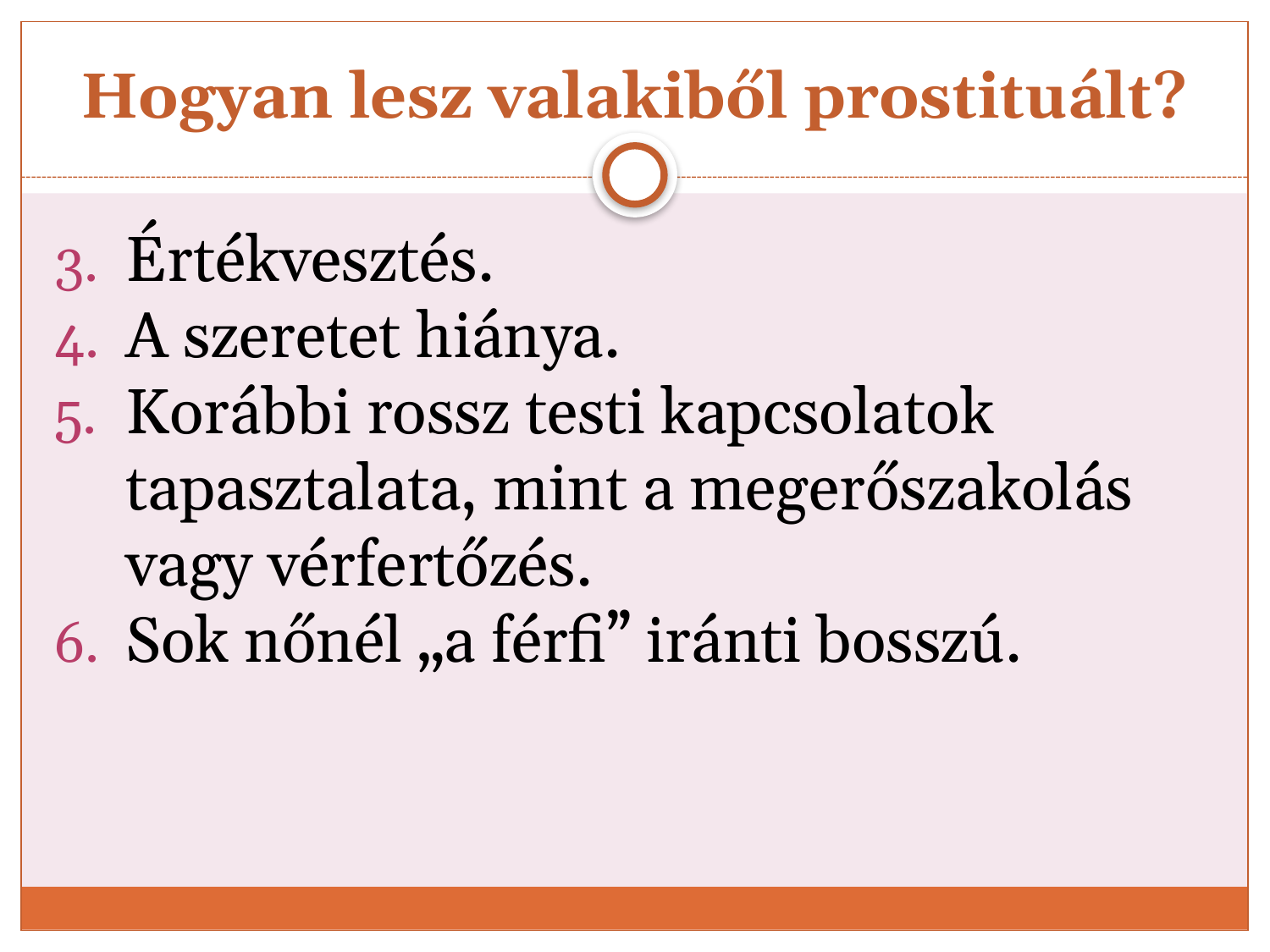

# Hogyan lesz valakiből prostituált?
Értékvesztés.
A szeretet hiánya.
Korábbi rossz testi kapcsolatok tapasztalata, mint a megerőszakolás vagy vérfertőzés.
Sok nőnél „a férfi” iránti bosszú.